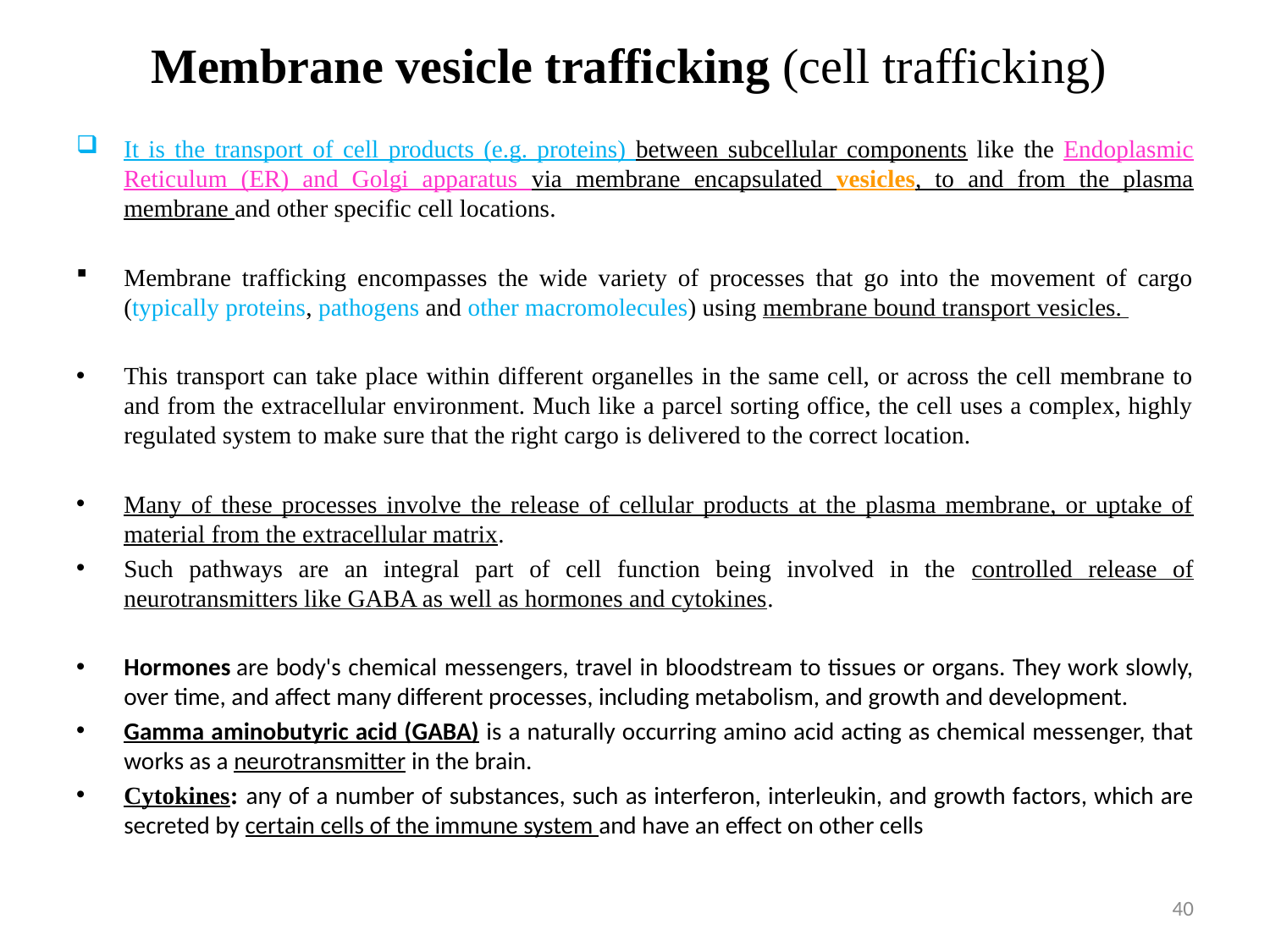

# Membrane vesicle trafficking (cell trafficking)
It is the transport of cell products (e.g. proteins) between subcellular components like the Endoplasmic Reticulum (ER) and Golgi apparatus via membrane encapsulated vesicles, to and from the plasma membrane and other specific cell locations.

Membrane trafficking encompasses the wide variety of processes that go into the movement of cargo (typically proteins, pathogens and other macromolecules) using membrane bound transport vesicles.

This transport can take place within different organelles in the same cell, or across the cell membrane to and from the extracellular environment. Much like a parcel sorting office, the cell uses a complex, highly regulated system to make sure that the right cargo is delivered to the correct location.

Many of these processes involve the release of cellular products at the plasma membrane, or uptake of material from the extracellular matrix.
Such pathways are an integral part of cell function being involved in the controlled release of neurotransmitters like GABA as well as hormones and cytokines.

Hormones are body's chemical messengers, travel in bloodstream to tissues or organs. They work slowly, over time, and affect many different processes, including metabolism, and growth and development.
Gamma aminobutyric acid (GABA) is a naturally occurring amino acid acting as chemical messenger, that works as a neurotransmitter in the brain.
Cytokines: any of a number of substances, such as interferon, interleukin, and growth factors, which are secreted by certain cells of the immune system and have an effect on other cells
40